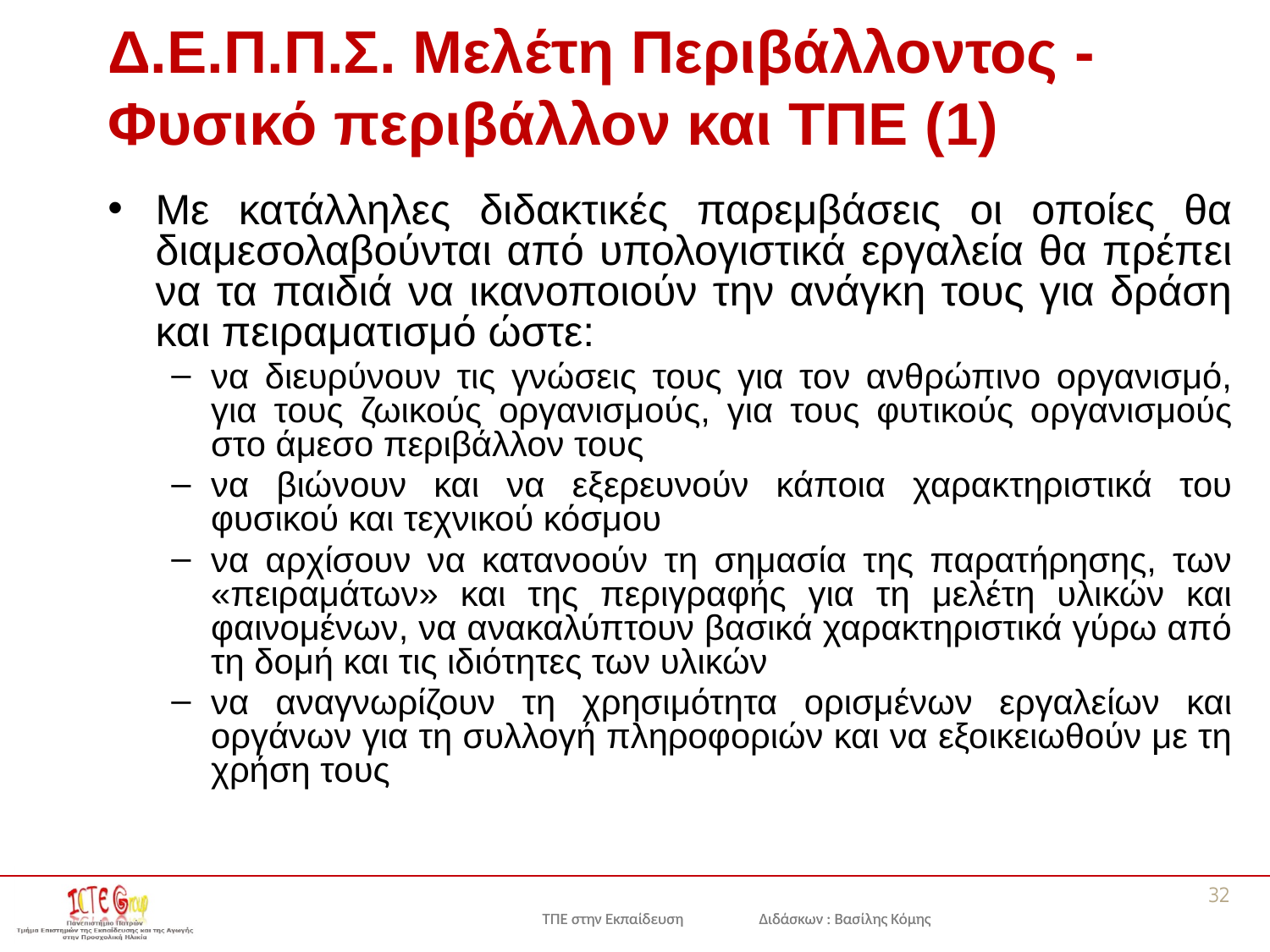

Δ.Ε.Π.Π.Σ. Μελέτη Περιβάλλοντος - Φυσικό περιβάλλον και ΤΠΕ (1)
Με κατάλληλες διδακτικές παρεμβάσεις οι οποίες θα διαμεσολαβούνται από υπολογιστικά εργαλεία θα πρέπει να τα παιδιά να ικανοποιούν την ανάγκη τους για δράση και πειραματισμό ώστε:
να διευρύνουν τις γνώσεις τους για τον ανθρώπινο οργανισμό, για τους ζωικούς οργανισμούς, για τους φυτικούς οργανισμούς στο άμεσο περιβάλλον τους
να βιώνουν και να εξερευνούν κάποια χαρακτηριστικά του φυσικού και τεχνικού κόσμου
να αρχίσουν να κατανοούν τη σημασία της παρατήρησης, των «πειραμάτων» και της περιγραφής για τη μελέτη υλικών και φαινομένων, να ανακαλύπτουν βασικά χαρακτηριστικά γύρω από τη δομή και τις ιδιότητες των υλικών
να αναγνωρίζουν τη χρησιμότητα ορισμένων εργαλείων και οργάνων για τη συλλογή πληροφοριών και να εξοικειωθούν με τη χρήση τους

32